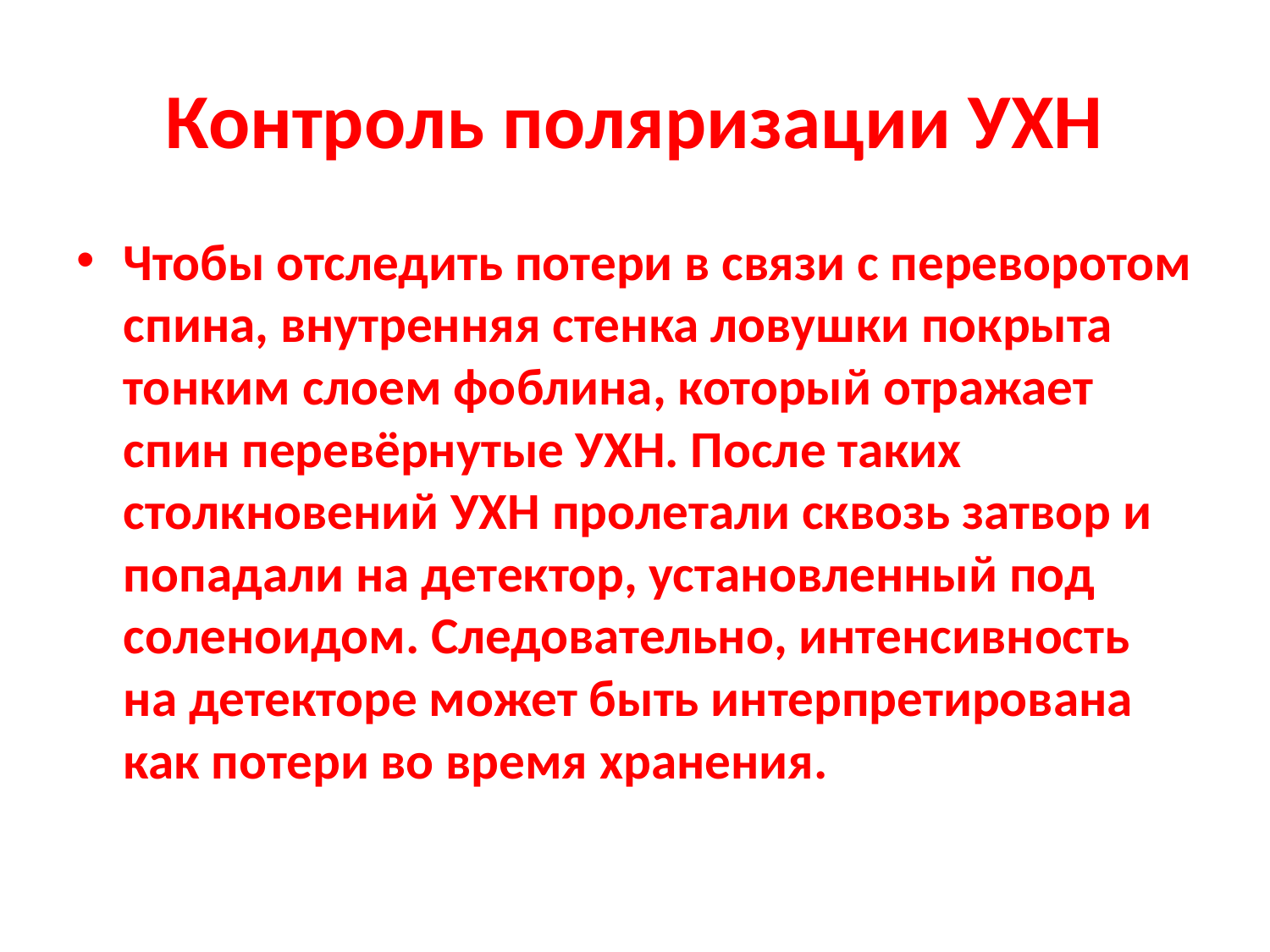

# Контроль поляризации УХН
Чтобы отследить потери в связи с переворотом спина, внутренняя стенка ловушки покрыта тонким слоем фоблина, который отражает спин перевёрнутые УХН. После таких столкновений УХН пролетали сквозь затвор и попадали на детектор, установленный под соленоидом. Следовательно, интенсивность на детекторе может быть интерпретирована как потери во время хранения.